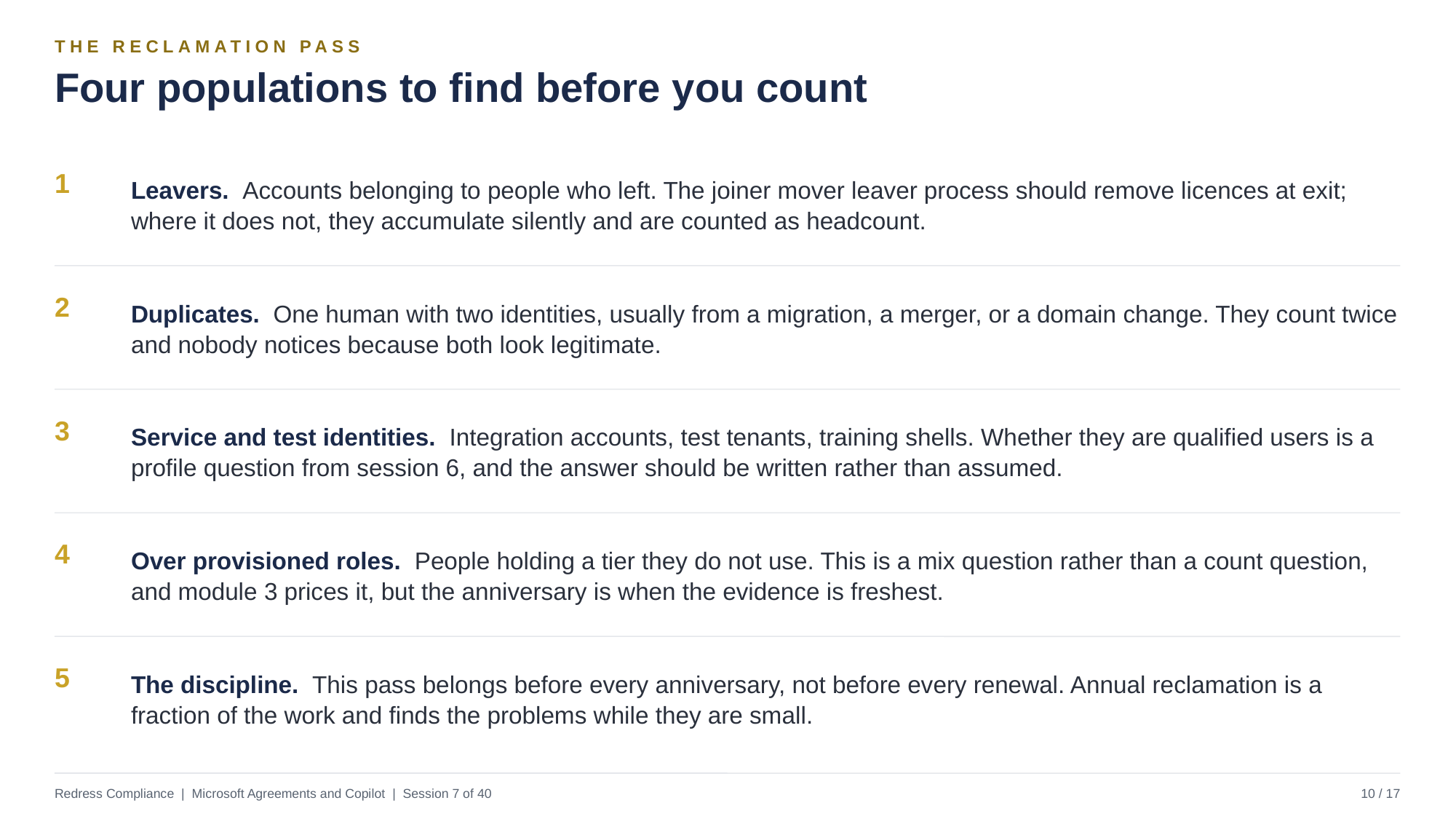

THE RECLAMATION PASS
Four populations to find before you count
Leavers.  Accounts belonging to people who left. The joiner mover leaver process should remove licences at exit; where it does not, they accumulate silently and are counted as headcount.
1

Duplicates.  One human with two identities, usually from a migration, a merger, or a domain change. They count twice and nobody notices because both look legitimate.
2

Service and test identities.  Integration accounts, test tenants, training shells. Whether they are qualified users is a profile question from session 6, and the answer should be written rather than assumed.
3

Over provisioned roles.  People holding a tier they do not use. This is a mix question rather than a count question, and module 3 prices it, but the anniversary is when the evidence is freshest.
4

The discipline.  This pass belongs before every anniversary, not before every renewal. Annual reclamation is a fraction of the work and finds the problems while they are small.
5

Redress Compliance  |  Microsoft Agreements and Copilot  |  Session 7 of 40
10 / 17